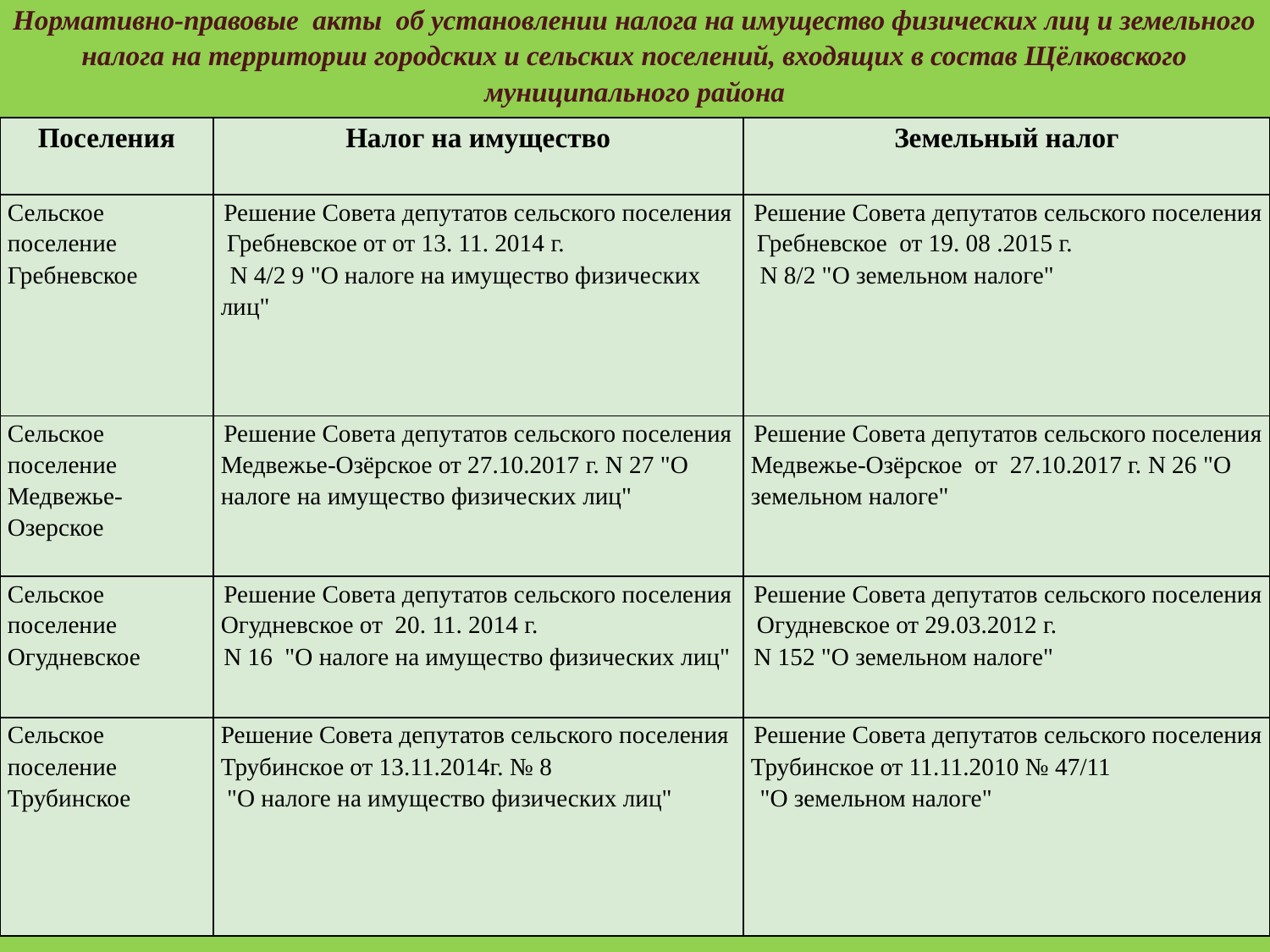

| Нормативно-правовые акты об установлении налога на имущество физических лиц и земельного налога на территории городских и сельских поселений, входящих в состав Щёлковского муниципального района |  |  |
| --- | --- | --- |
| Поселения | Налог на имущество | Земельный налог |
| Сельское поселение Гребневское | Решение Совета депутатов сельского поселения Гребневское от от 13. 11. 2014 г. N 4/2 9 "О налоге на имущество физических лиц" | Решение Совета депутатов сельского поселения Гребневское от 19. 08 .2015 г. N 8/2 "О земельном налоге" |
| Сельское поселение Медвежье-Озерское | Решение Совета депутатов сельского поселения Медвежье-Озёрское от 27.10.2017 г. N 27 "О налоге на имущество физических лиц" | Решение Совета депутатов сельского поселения Медвежье-Озёрское от 27.10.2017 г. N 26 "О земельном налоге" |
| Сельское поселение Огудневское | Решение Совета депутатов сельского поселения Огудневское от 20. 11. 2014 г. N 16 "О налоге на имущество физических лиц" | Решение Совета депутатов сельского поселения Огудневское от 29.03.2012 г. N 152 "О земельном налоге" |
| Сельское поселение Трубинское | Решение Совета депутатов сельского поселения Трубинское от 13.11.2014г. № 8 "О налоге на имущество физических лиц" | Решение Совета депутатов сельского поселения Трубинское от 11.11.2010 № 47/11 "О земельном налоге" |